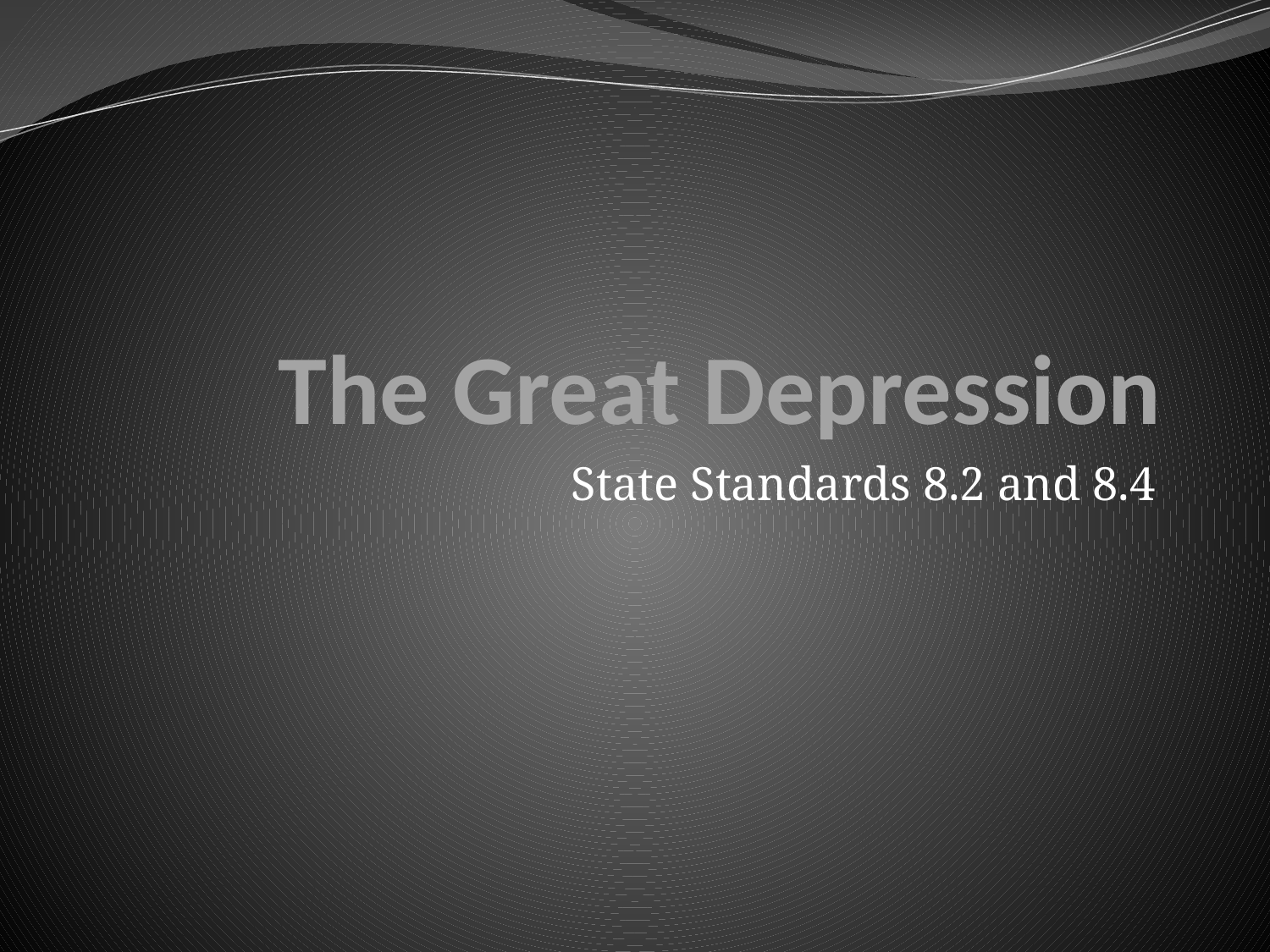

# The Great Depression
State Standards 8.2 and 8.4